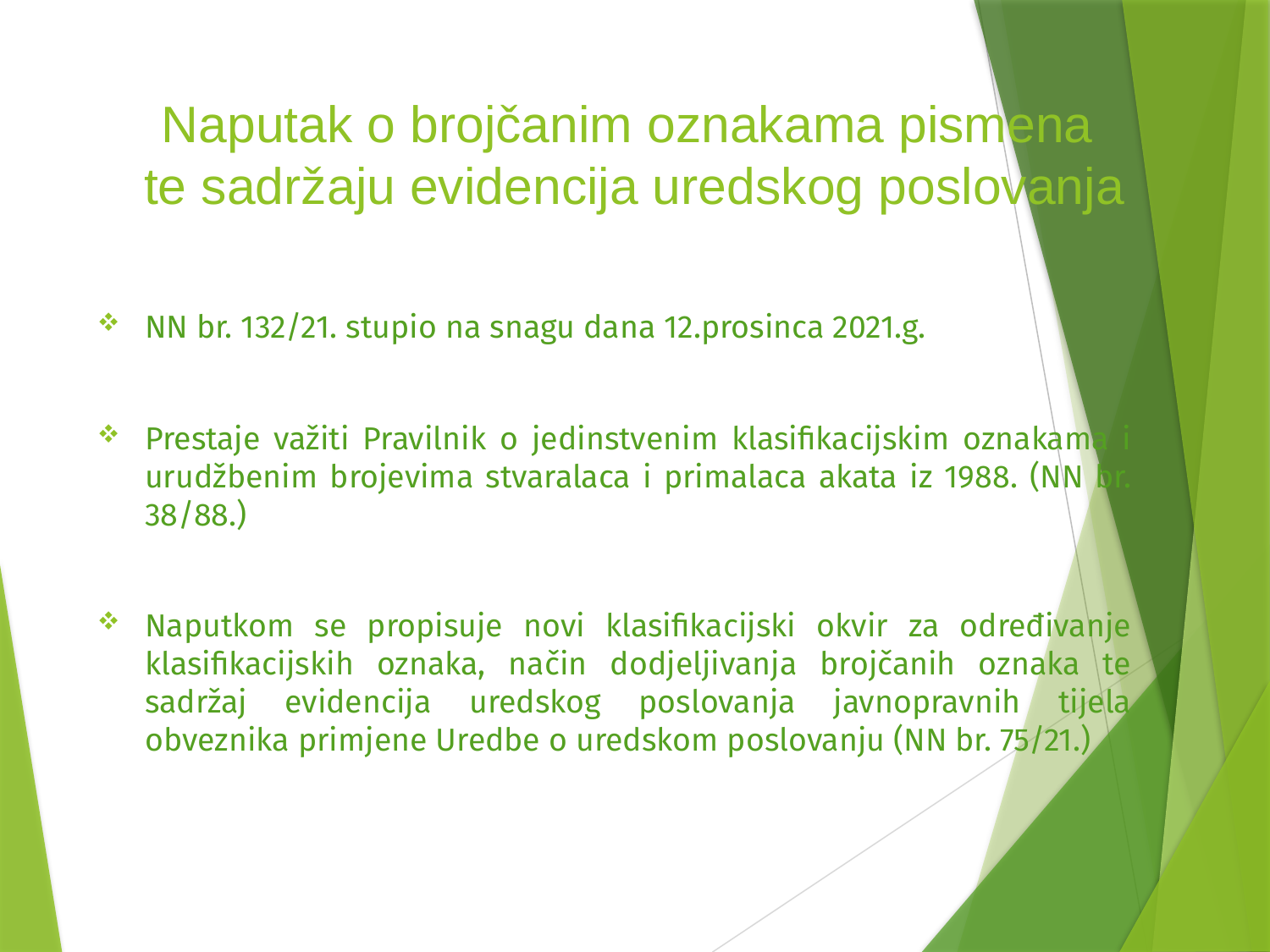

# Naputak o brojčanim oznakama pismena te sadržaju evidencija uredskog poslovanja
NN br. 132/21. stupio na snagu dana 12.prosinca 2021.g.

Prestaje važiti Pravilnik o jedinstvenim klasifikacijskim oznakama i urudžbenim brojevima stvaralaca i primalaca akata iz 1988. (NN br. 38/88.)

Naputkom se propisuje novi klasifikacijski okvir za određivanje klasifikacijskih oznaka, način dodjeljivanja brojčanih oznaka te sadržaj evidencija uredskog poslovanja javnopravnih tijela obveznika primjene Uredbe o uredskom poslovanju (NN br. 75/21.)